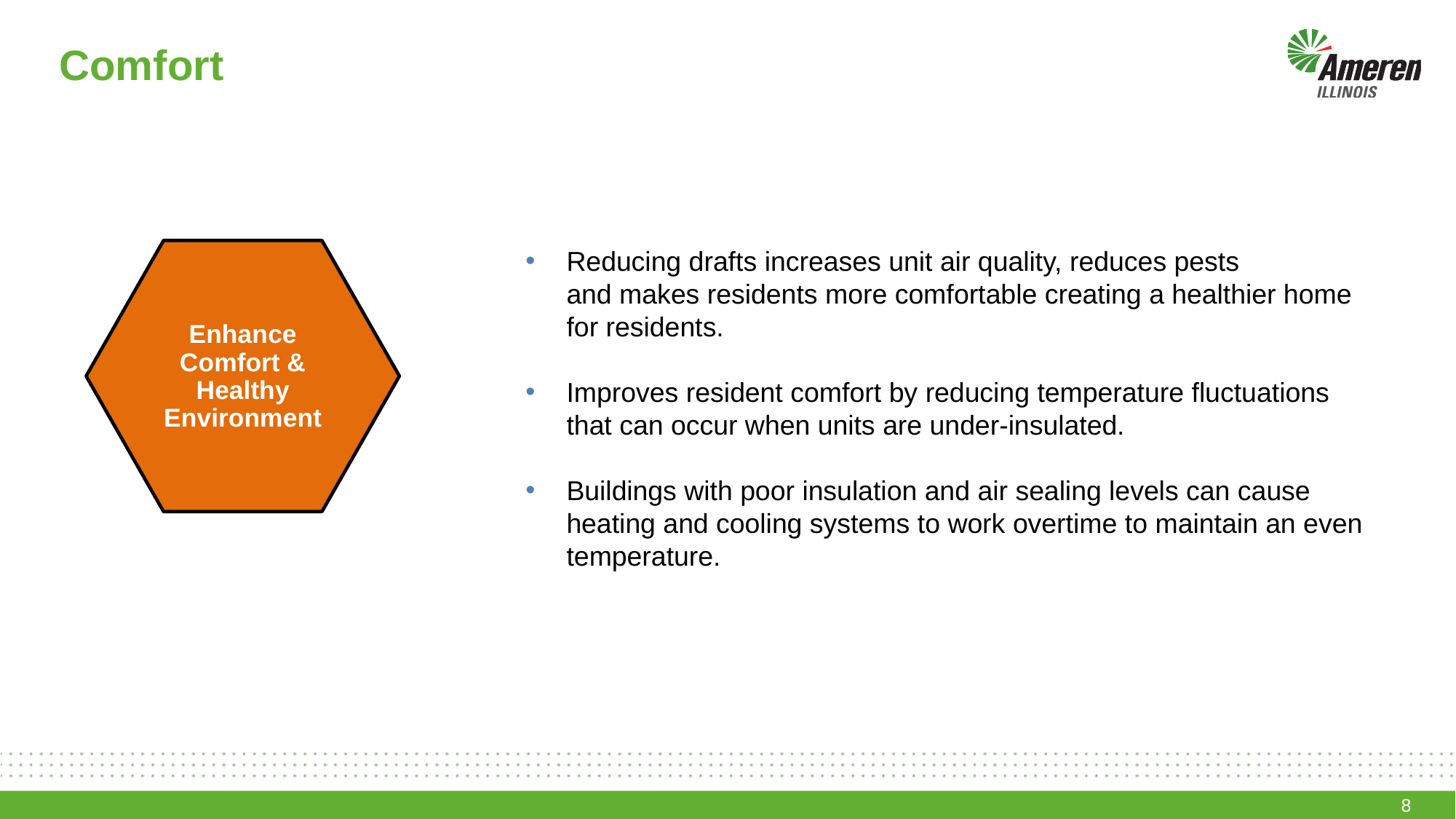

# Comfort
Reducing drafts increases unit air quality, reduces pests and makes residents more comfortable creating a healthier home for residents.

Improves resident comfort by reducing temperature fluctuations that can occur when units are under-insulated.

Buildings with poor insulation and air sealing levels can cause heating and cooling systems to work overtime to maintain an even temperature.

Increased
Safety
Enhance Comfort & Healthy Environment